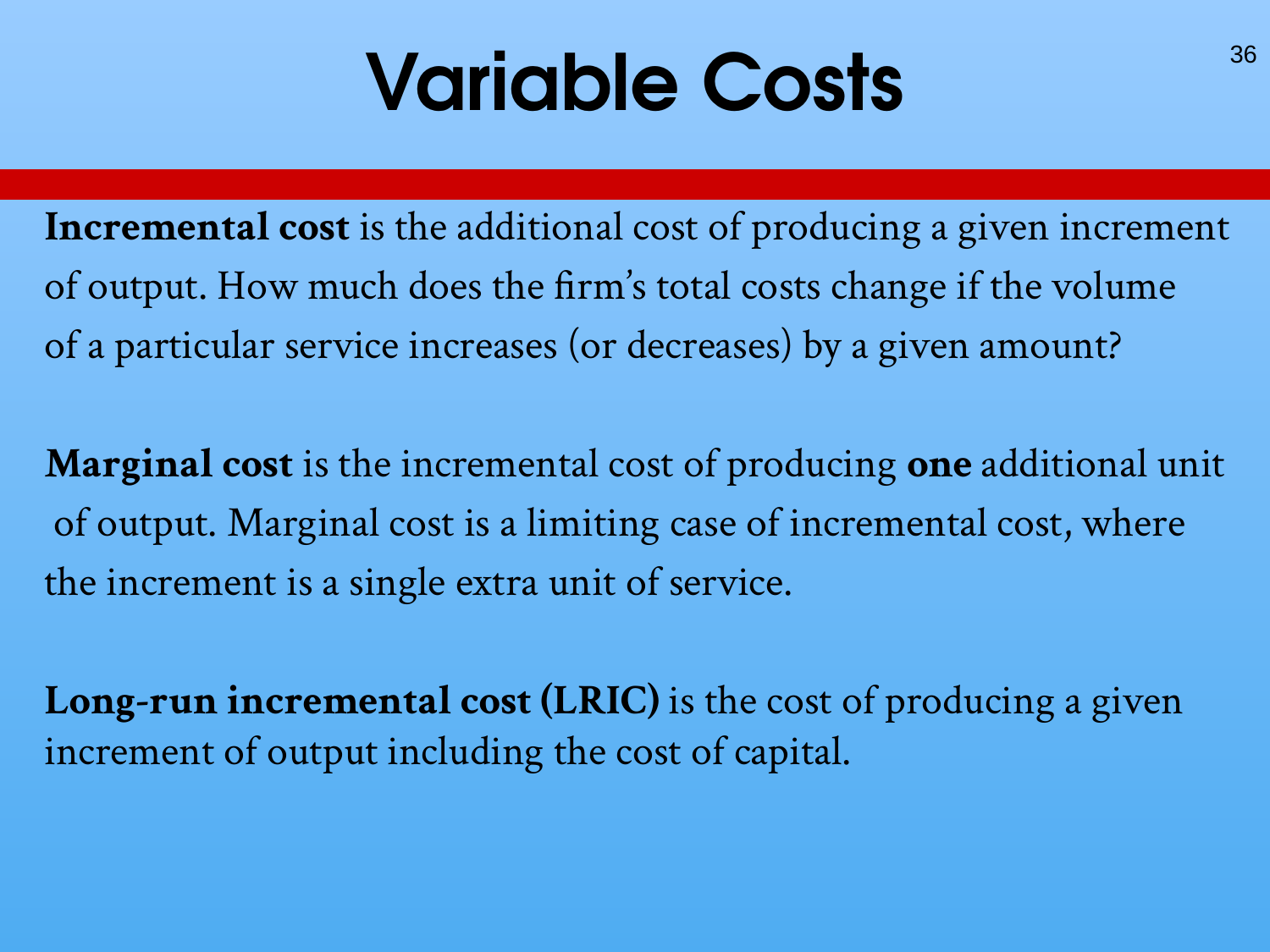

# Variable Costs
36
Incremental cost is the additional cost of producing a given increment
of output. How much does the firm’s total costs change if the volume
of a particular service increases (or decreases) by a given amount?

Marginal cost is the incremental cost of producing one additional unit
 of output. Marginal cost is a limiting case of incremental cost, where
the increment is a single extra unit of service.

Long-run incremental cost (LRIC) is the cost of producing a given increment of output including the cost of capital.